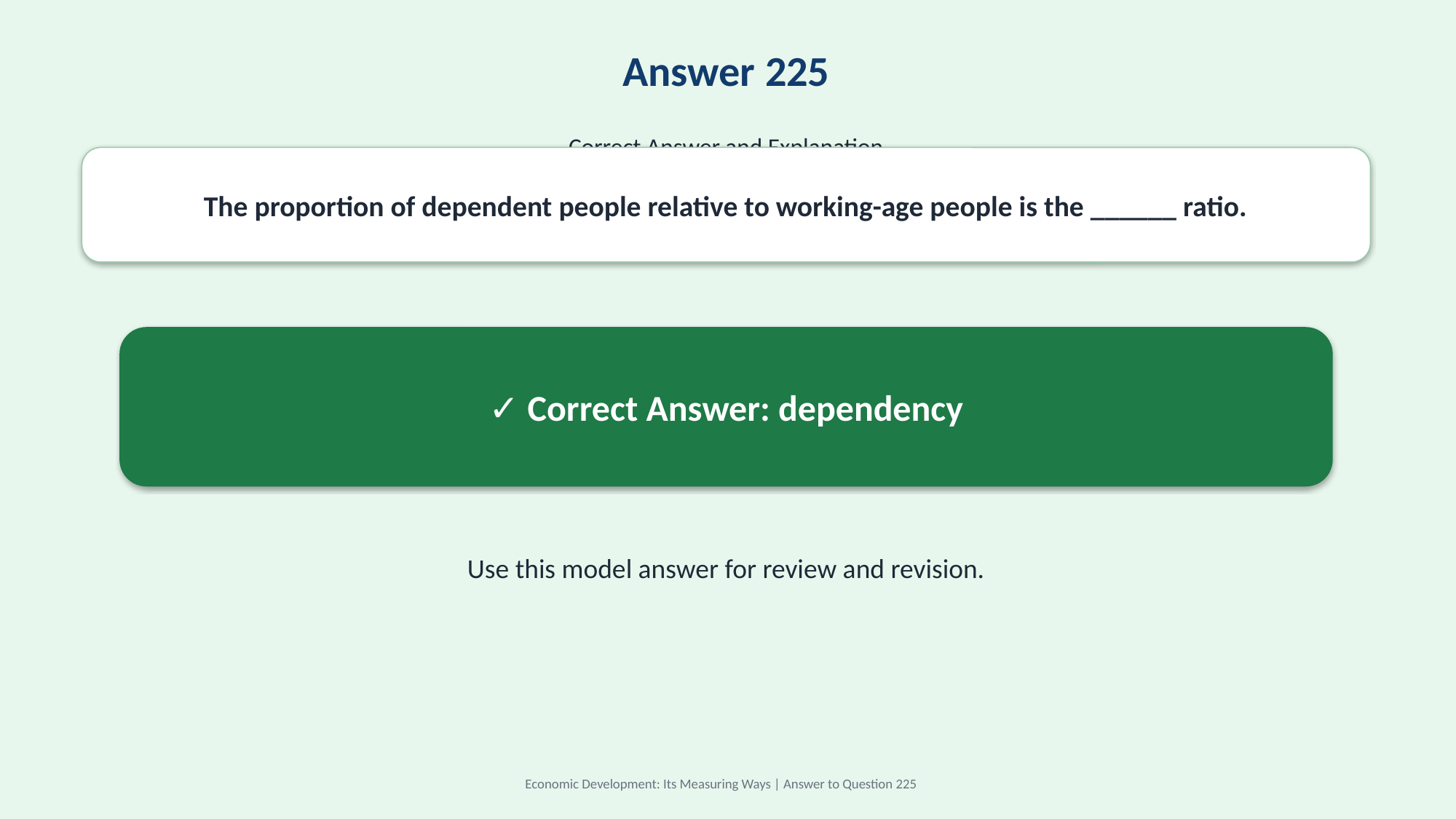

Answer 225
Correct Answer and Explanation
The proportion of dependent people relative to working-age people is the ______ ratio.
✓ Correct Answer: dependency
Use this model answer for review and revision.
Economic Development: Its Measuring Ways | Answer to Question 225